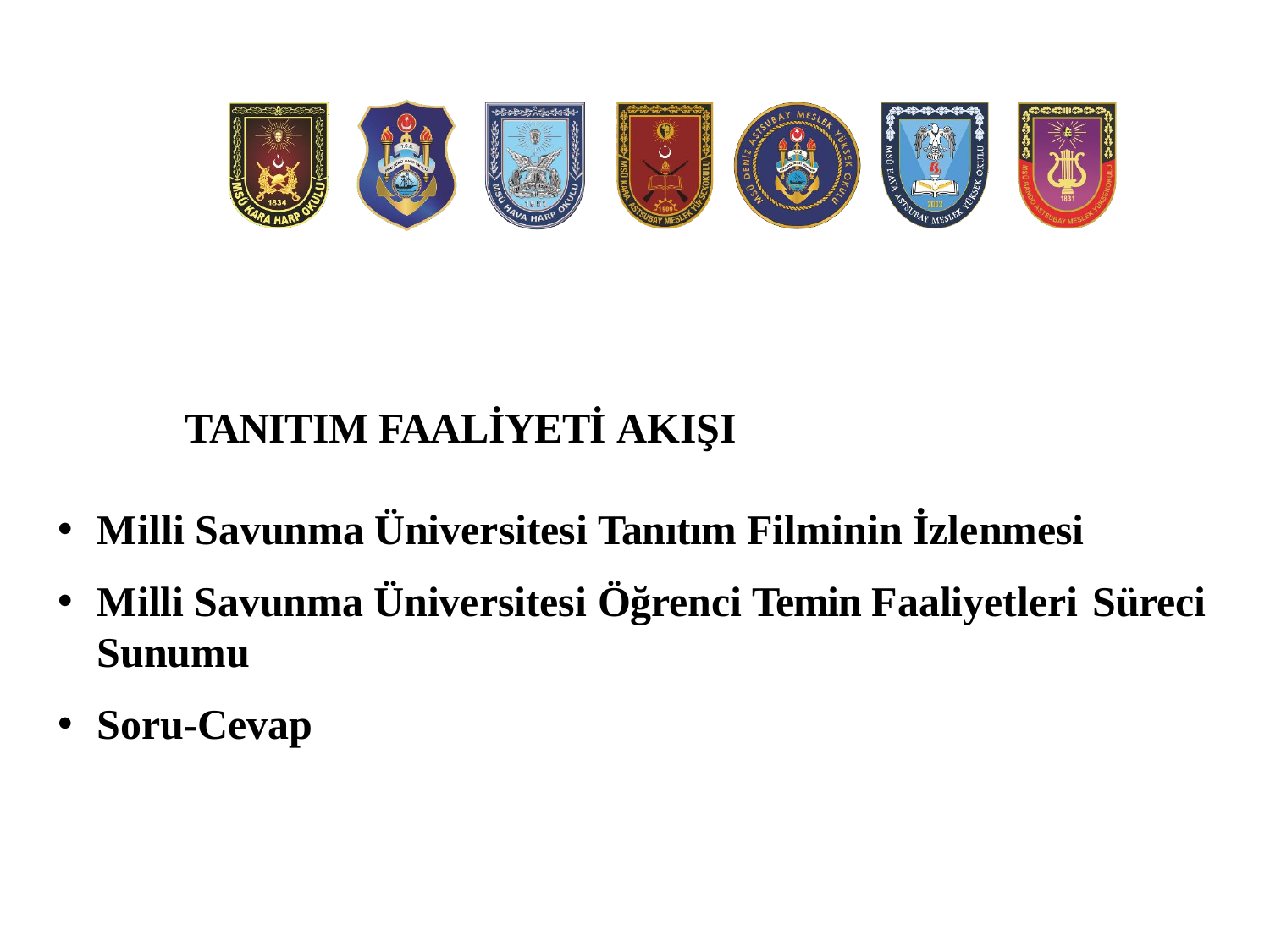

# TANITIM FAALİYETİ AKIŞI
Milli Savunma Üniversitesi Tanıtım Filminin İzlenmesi
Milli Savunma Üniversitesi Öğrenci Temin Faaliyetleri Süreci
Sunumu
Soru-Cevap